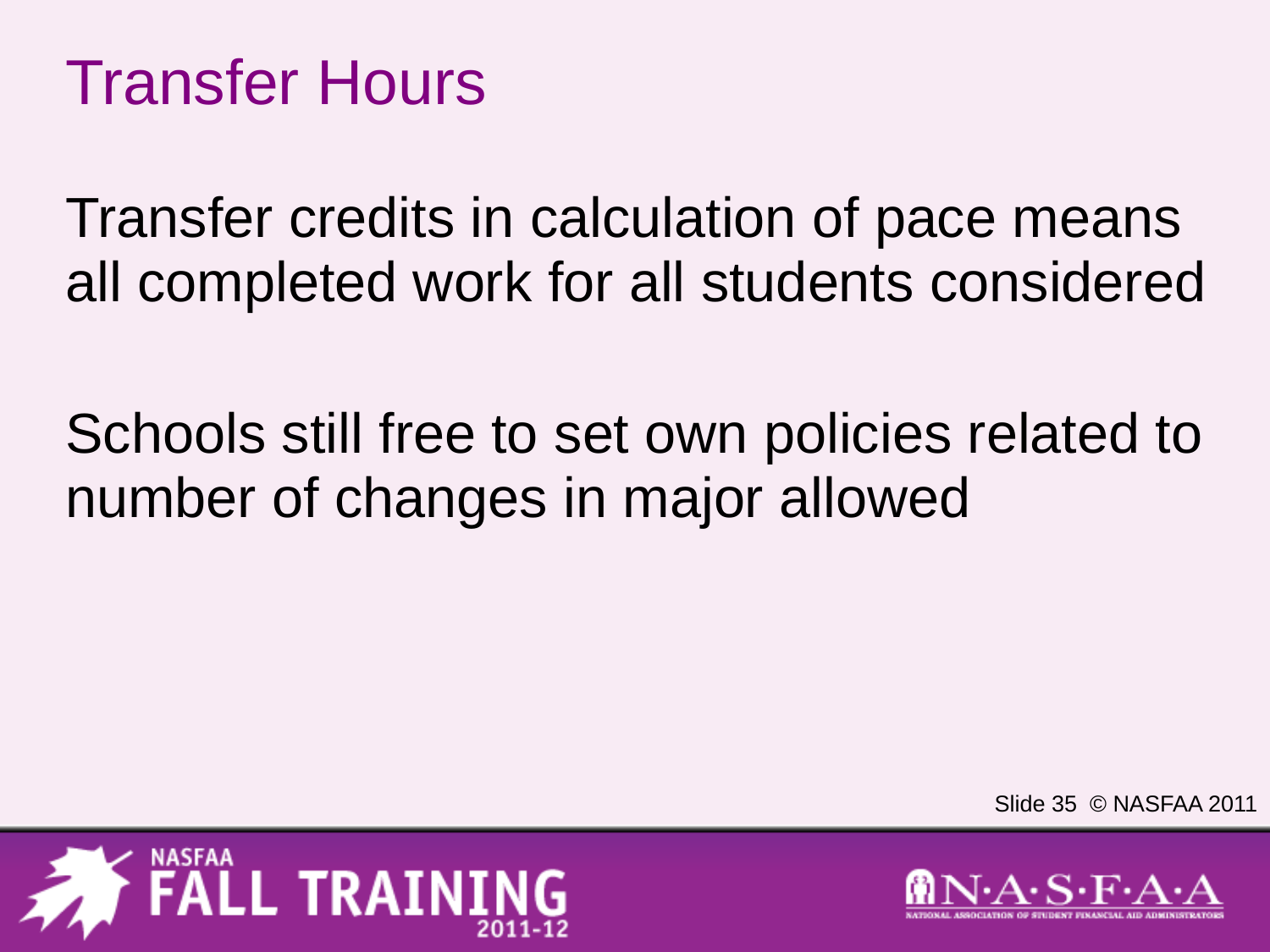

# Transfer Hours
Transfer credits in calculation of pace means all completed work for all students considered

Schools still free to set own policies related to number of changes in major allowed